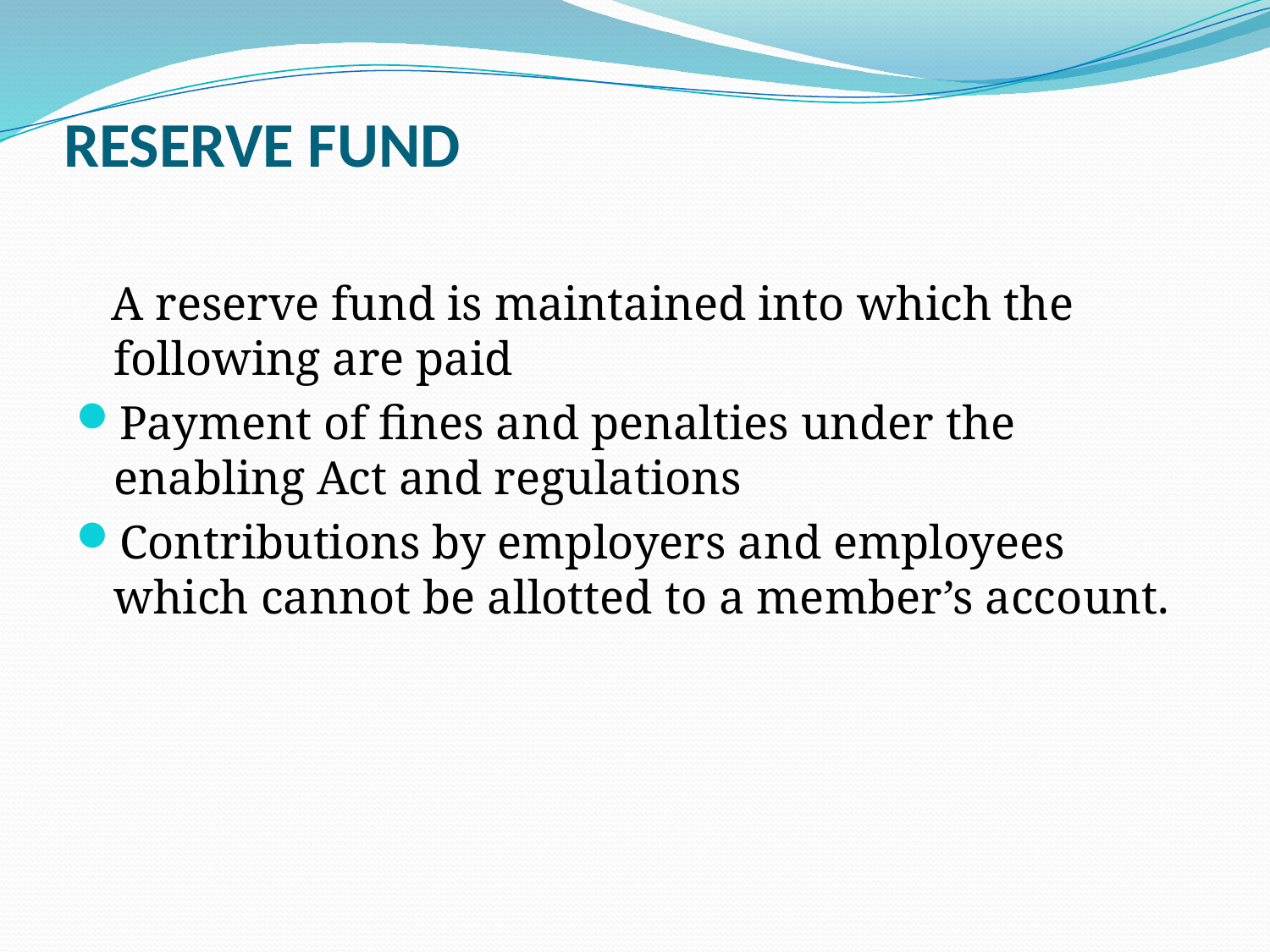

# RESERVE FUND
   A reserve fund is maintained into which the following are paid
Payment of fines and penalties under the enabling Act and regulations
Contributions by employers and employees which cannot be allotted to a member’s account.